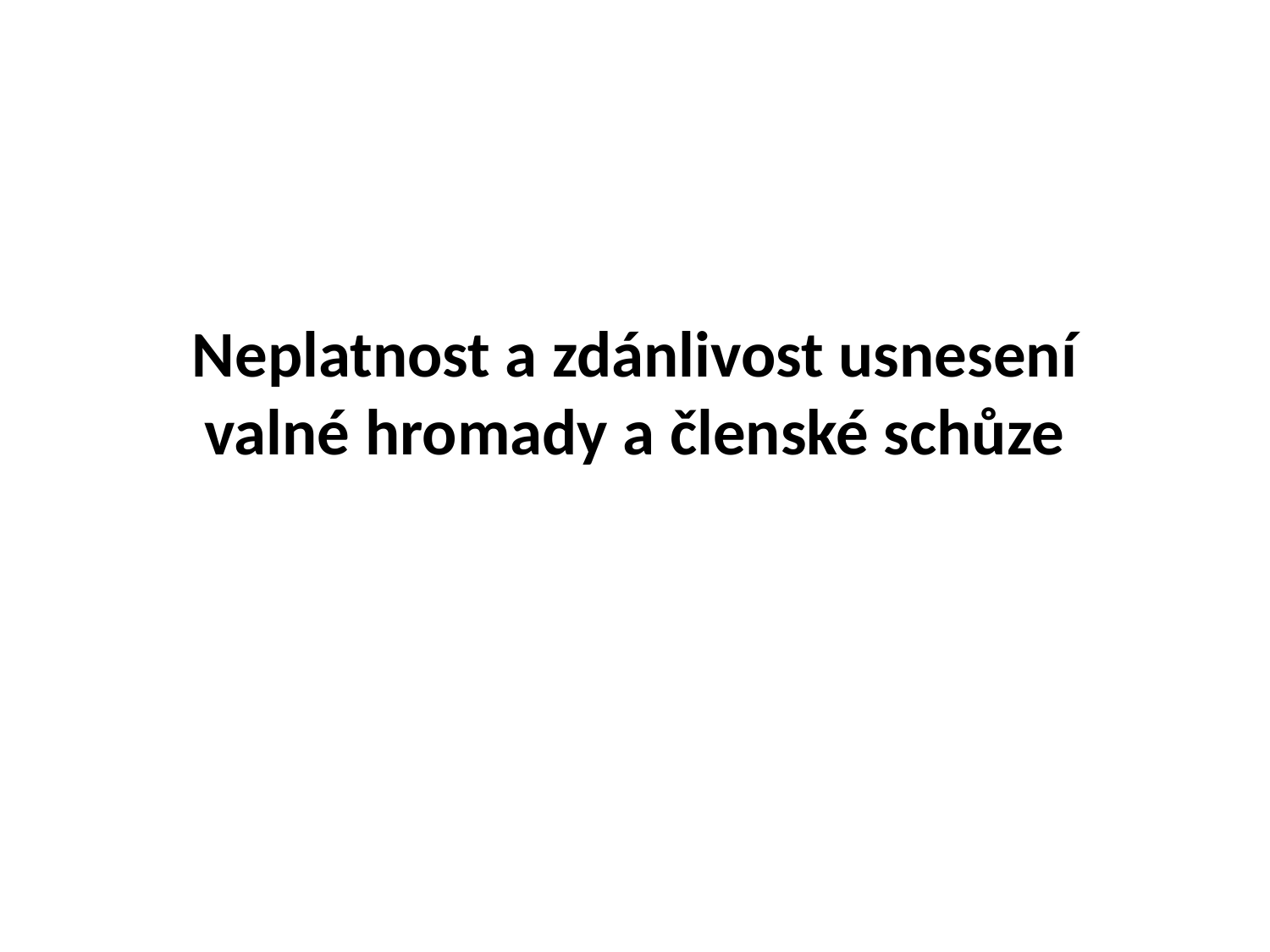

Neplatnost a zdánlivost usnesení valné hromady a členské schůze